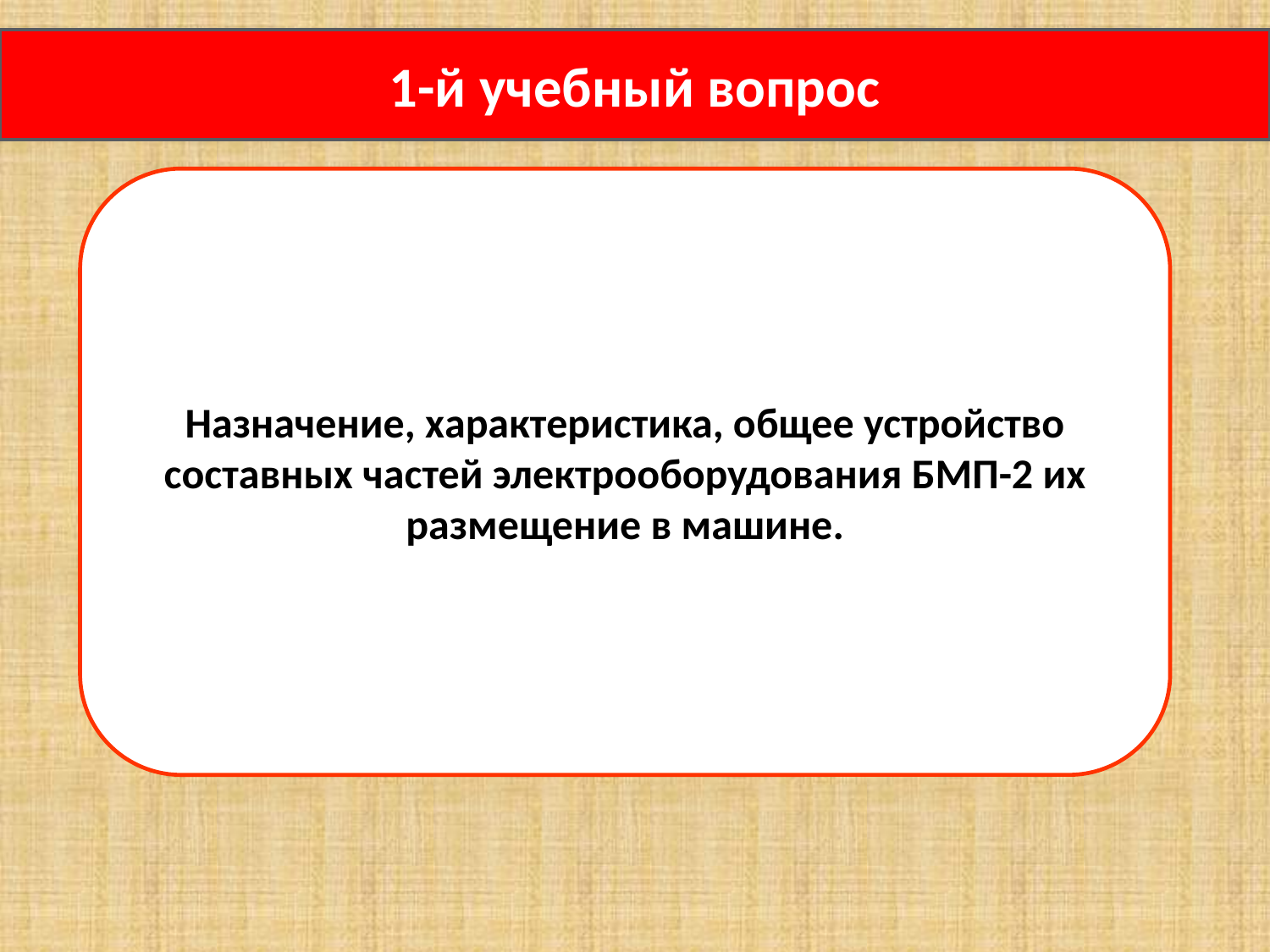

1-й учебный вопрос
Назначение, характеристика, общее устройство составных частей электрооборудования БМП-2 их размещение в машине.